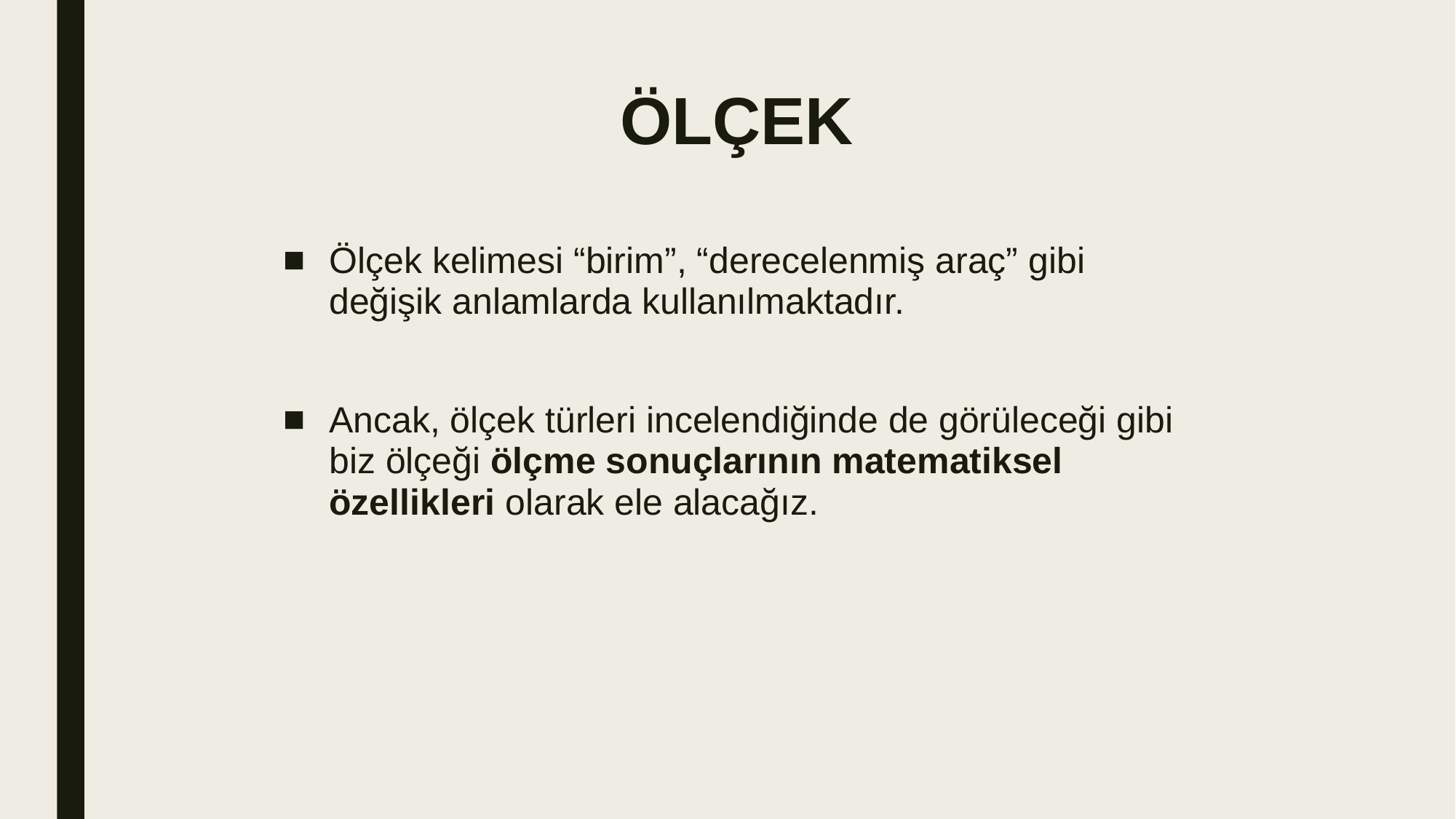

# ÖLÇEK
Ölçek kelimesi “birim”, “derecelenmiş araç” gibi değişik anlamlarda kullanılmaktadır.

Ancak, ölçek türleri incelendiğinde de görüleceği gibi biz ölçeği ölçme sonuçlarının matematiksel özellikleri olarak ele alacağız.